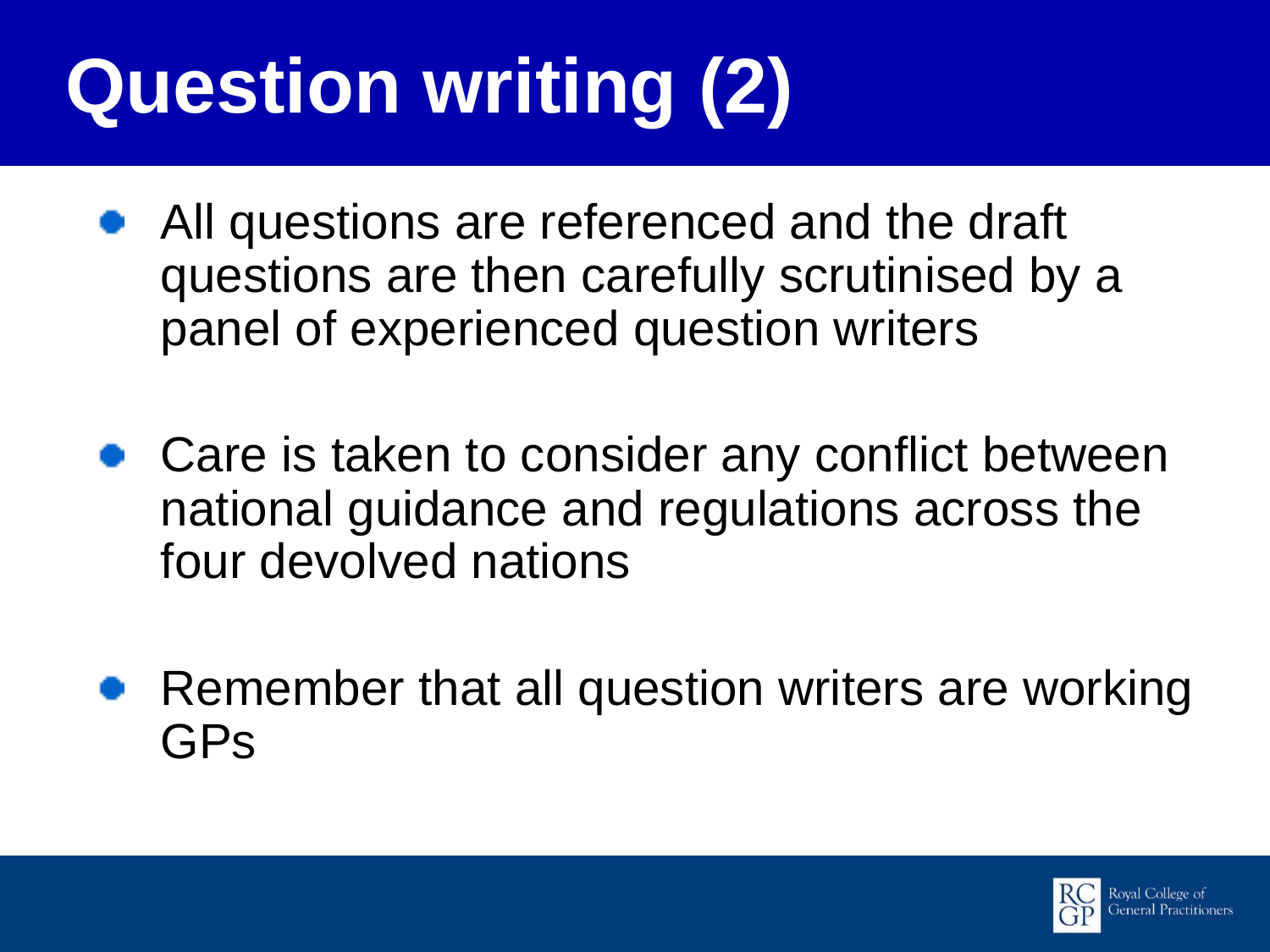

Question writing (2)
All questions are referenced and the draft questions are then carefully scrutinised by a panel of experienced question writers

Care is taken to consider any conflict between national guidance and regulations across the four devolved nations

Remember that all question writers are working GPs